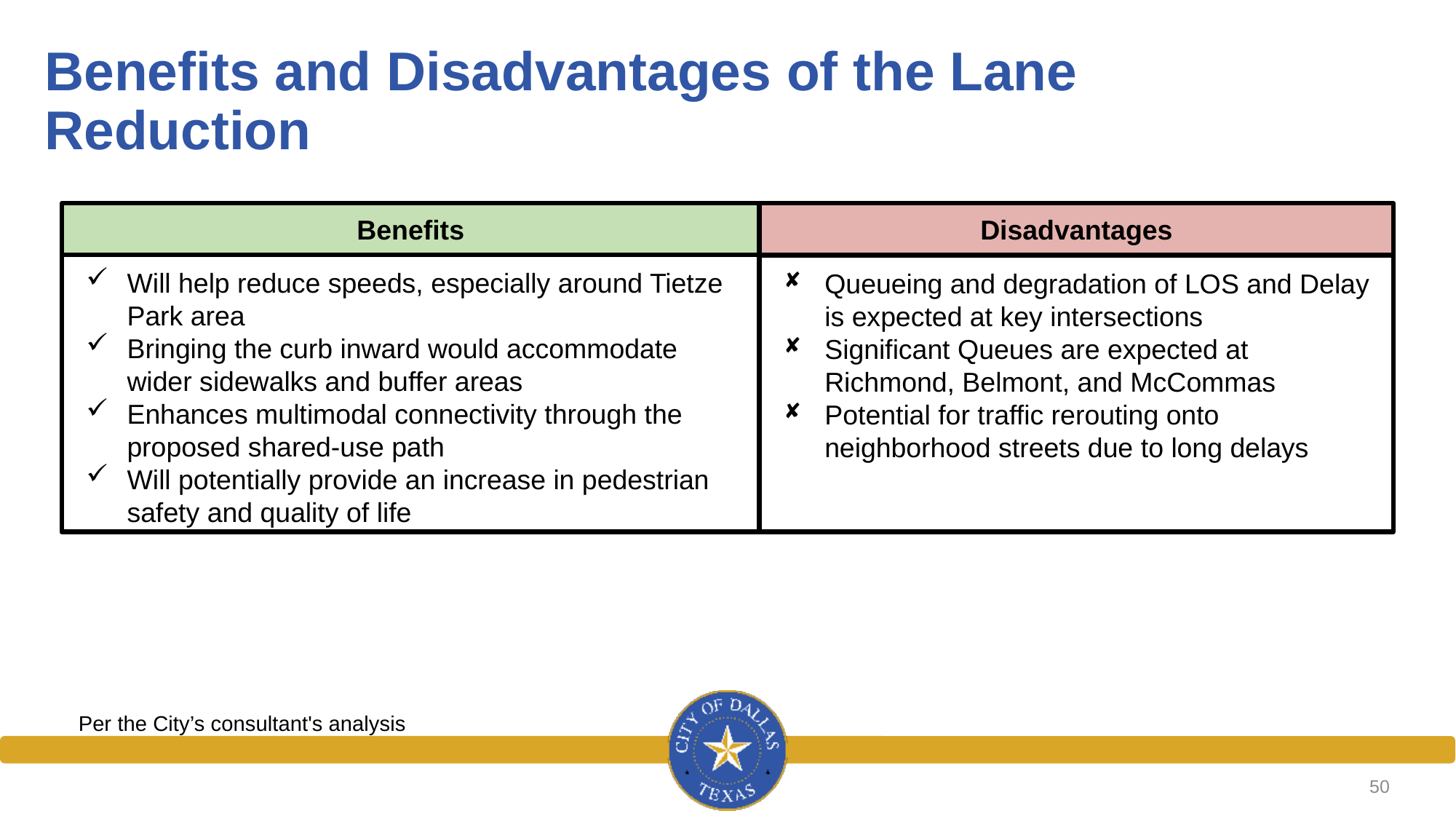

Benefits and Disadvantages of the Lane Reduction
Benefits
Disadvantages
Will help reduce speeds, especially around Tietze Park area
Bringing the curb inward would accommodate wider sidewalks and buffer areas
Enhances multimodal connectivity through the proposed shared-use path
Will potentially provide an increase in pedestrian safety and quality of life
Queueing and degradation of LOS and Delay is expected at key intersections
Significant Queues are expected at Richmond, Belmont, and McCommas
Potential for traffic rerouting onto neighborhood streets due to long delays
Per the City’s consultant's analysis
50